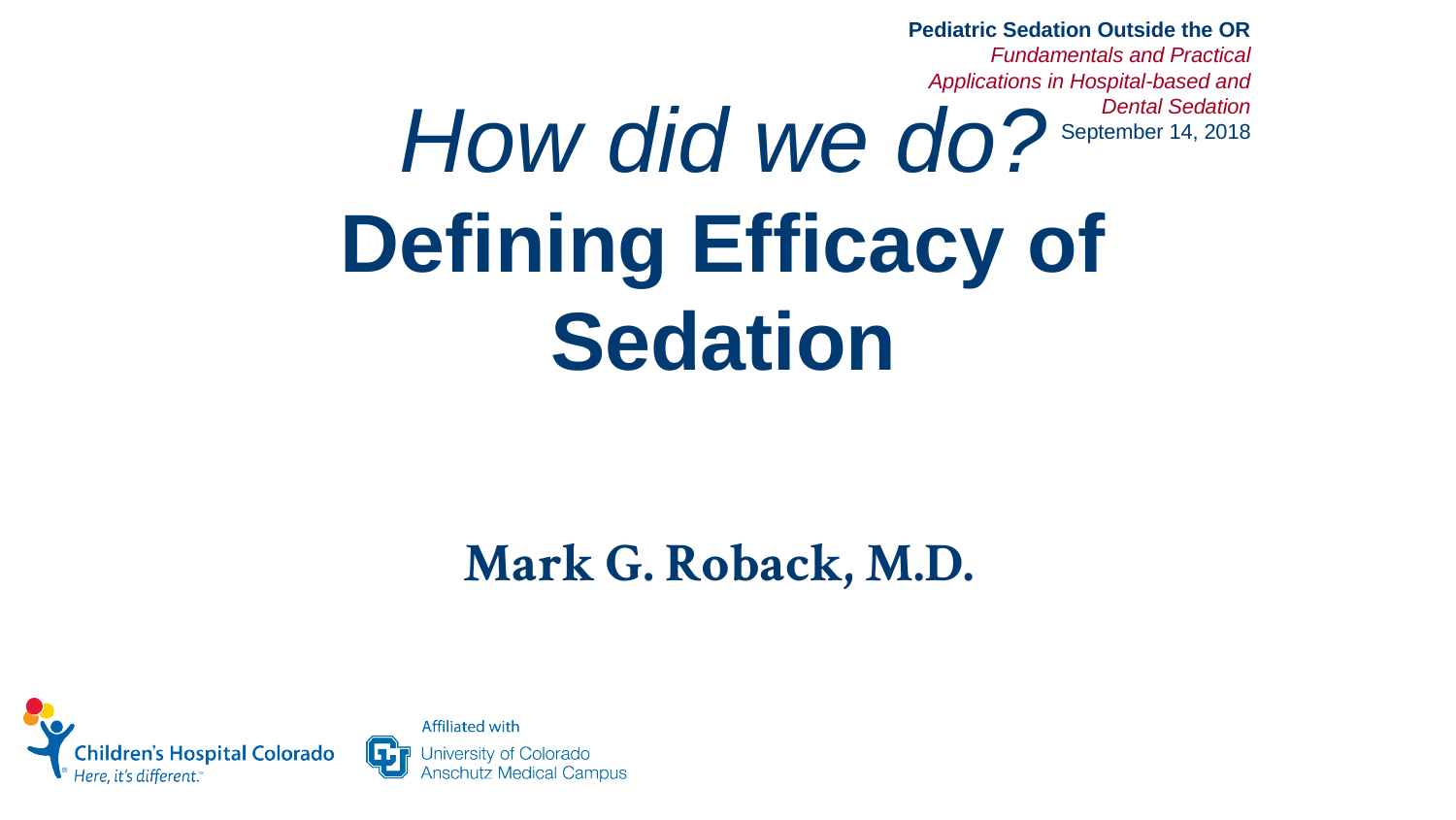

Pediatric Sedation Outside the OR
Fundamentals and Practical Applications in Hospital-based and Dental Sedation
September 14, 2018
# How did we do? Defining Efficacy of Sedation
Mark G. Roback, M.D.